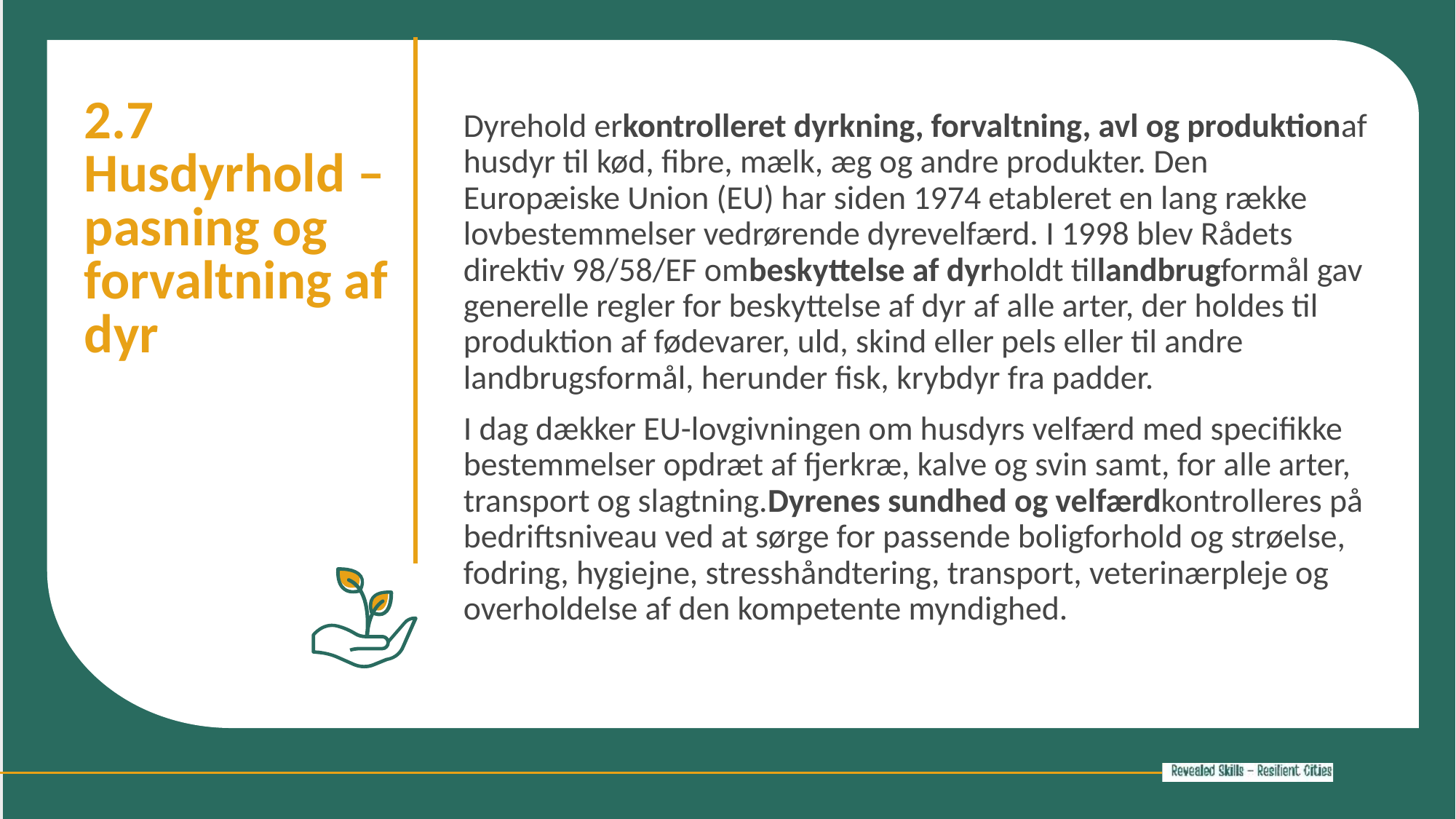

2.7 Husdyrhold – pasning og forvaltning af dyr

Dyrehold erkontrolleret dyrkning, forvaltning, avl og produktionaf husdyr til kød, fibre, mælk, æg og andre produkter. Den Europæiske Union (EU) har siden 1974 etableret en lang række lovbestemmelser vedrørende dyrevelfærd. I 1998 blev Rådets direktiv 98/58/EF ombeskyttelse af dyrholdt tillandbrugformål gav generelle regler for beskyttelse af dyr af alle arter, der holdes til produktion af fødevarer, uld, skind eller pels eller til andre landbrugsformål, herunder fisk, krybdyr fra padder.
I dag dækker EU-lovgivningen om husdyrs velfærd med specifikke bestemmelser opdræt af fjerkræ, kalve og svin samt, for alle arter, transport og slagtning.Dyrenes sundhed og velfærdkontrolleres på bedriftsniveau ved at sørge for passende boligforhold og strøelse, fodring, hygiejne, stresshåndtering, transport, veterinærpleje og overholdelse af den kompetente myndighed.